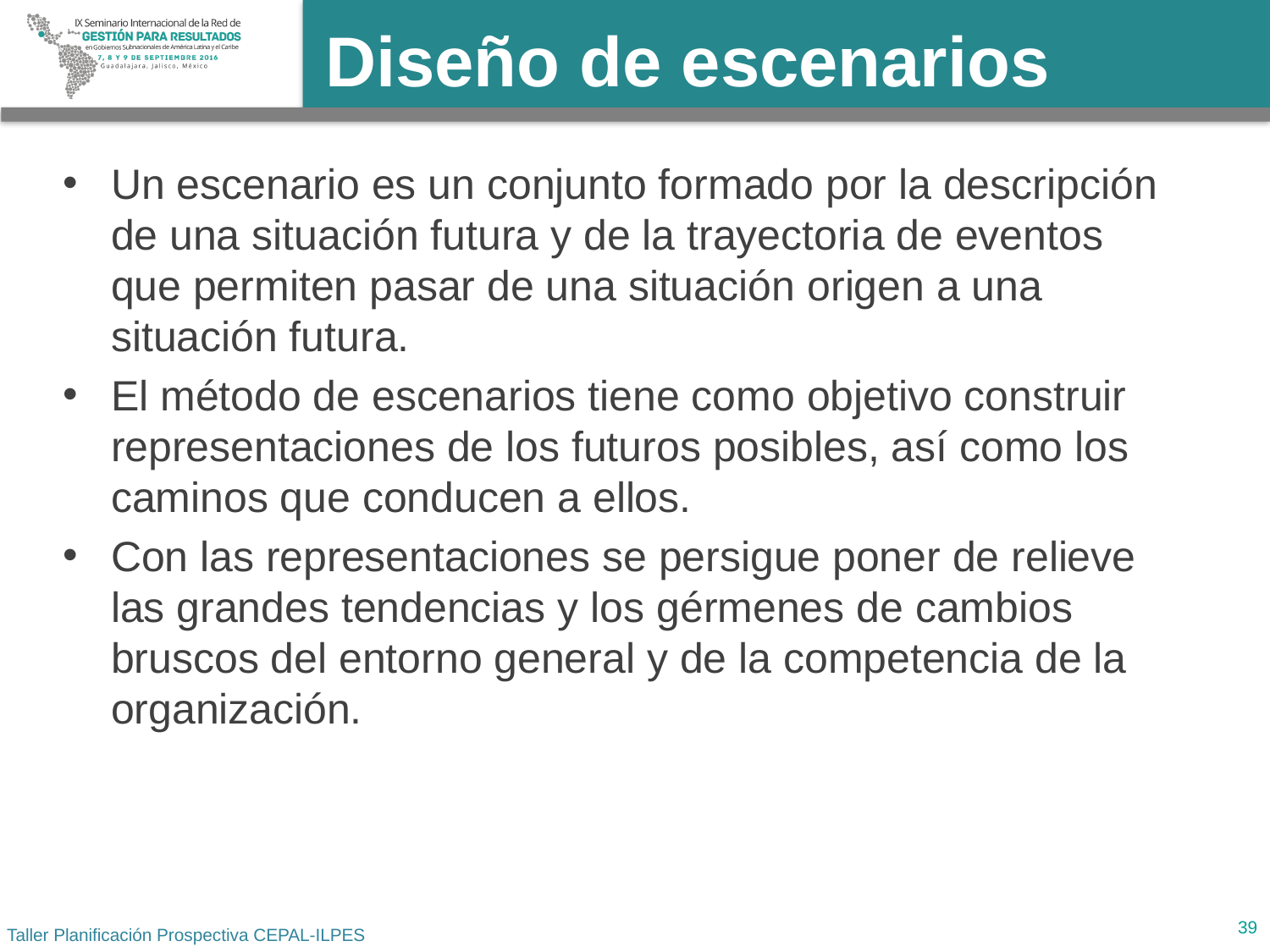

# Diseño de escenarios
Un escenario es un conjunto formado por la descripción de una situación futura y de la trayectoria de eventos que permiten pasar de una situación origen a una situación futura.
El método de escenarios tiene como objetivo construir representaciones de los futuros posibles, así como los caminos que conducen a ellos.
Con las representaciones se persigue poner de relieve las grandes tendencias y los gérmenes de cambios bruscos del entorno general y de la competencia de la organización.

39
Taller Planificación Prospectiva CEPAL-ILPES